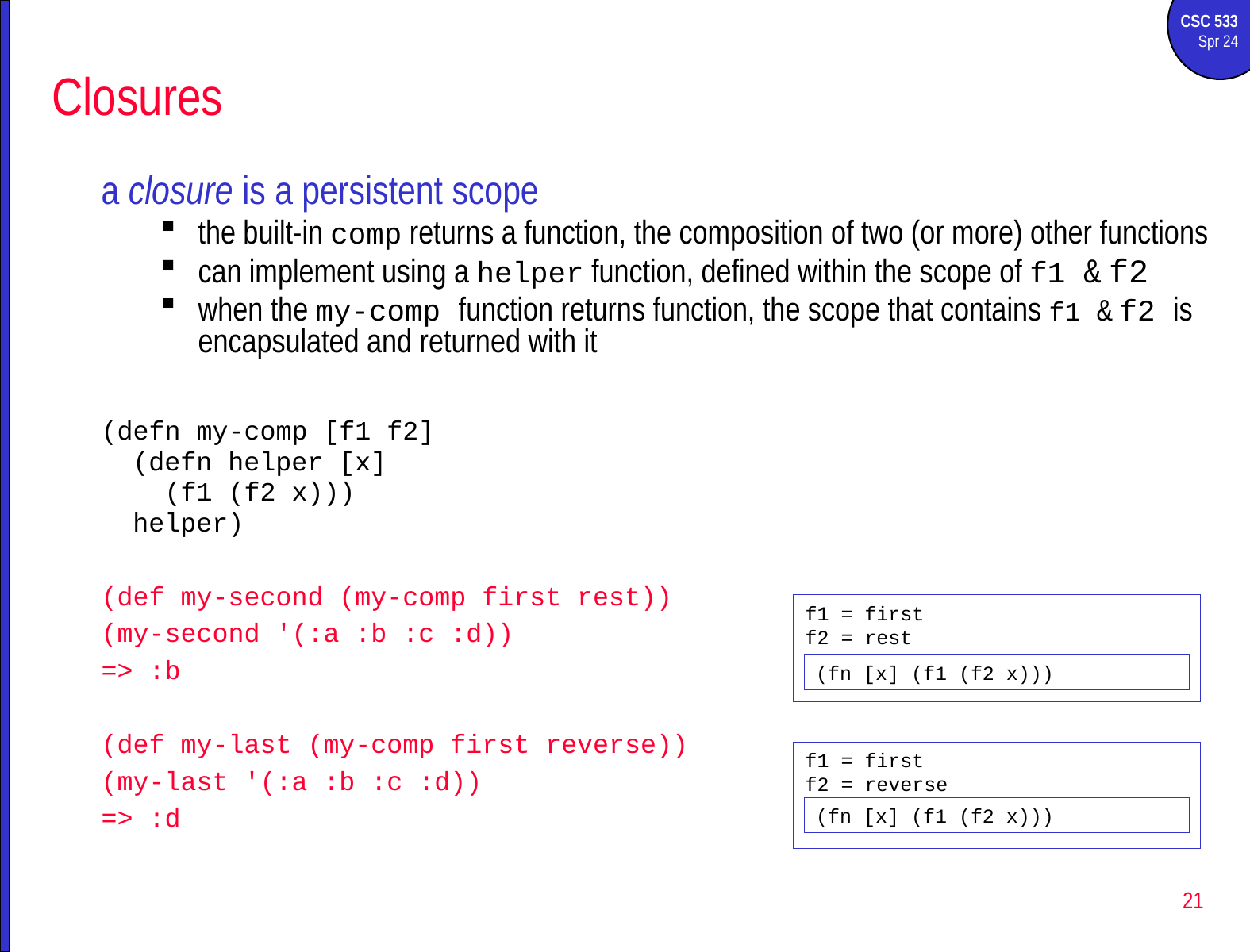

# Closures
a closure is a persistent scope
the built-in comp returns a function, the composition of two (or more) other functions
can implement using a helper function, defined within the scope of f1 & f2
when the my-comp function returns function, the scope that contains f1 & f2 is encapsulated and returned with it

(defn my-comp [f1 f2]
  (defn helper [x]
    (f1 (f2 x)))
  helper)

(def my-second (my-comp first rest))
(my-second '(:a :b :c :d))
=> :b

(def my-last (my-comp first reverse))
(my-last '(:a :b :c :d))
=> :d

f1 = first
f2 = rest

(fn [x] (f1 (f2 x)))
f1 = first
f2 = reverse

(fn [x] (f1 (f2 x)))
21